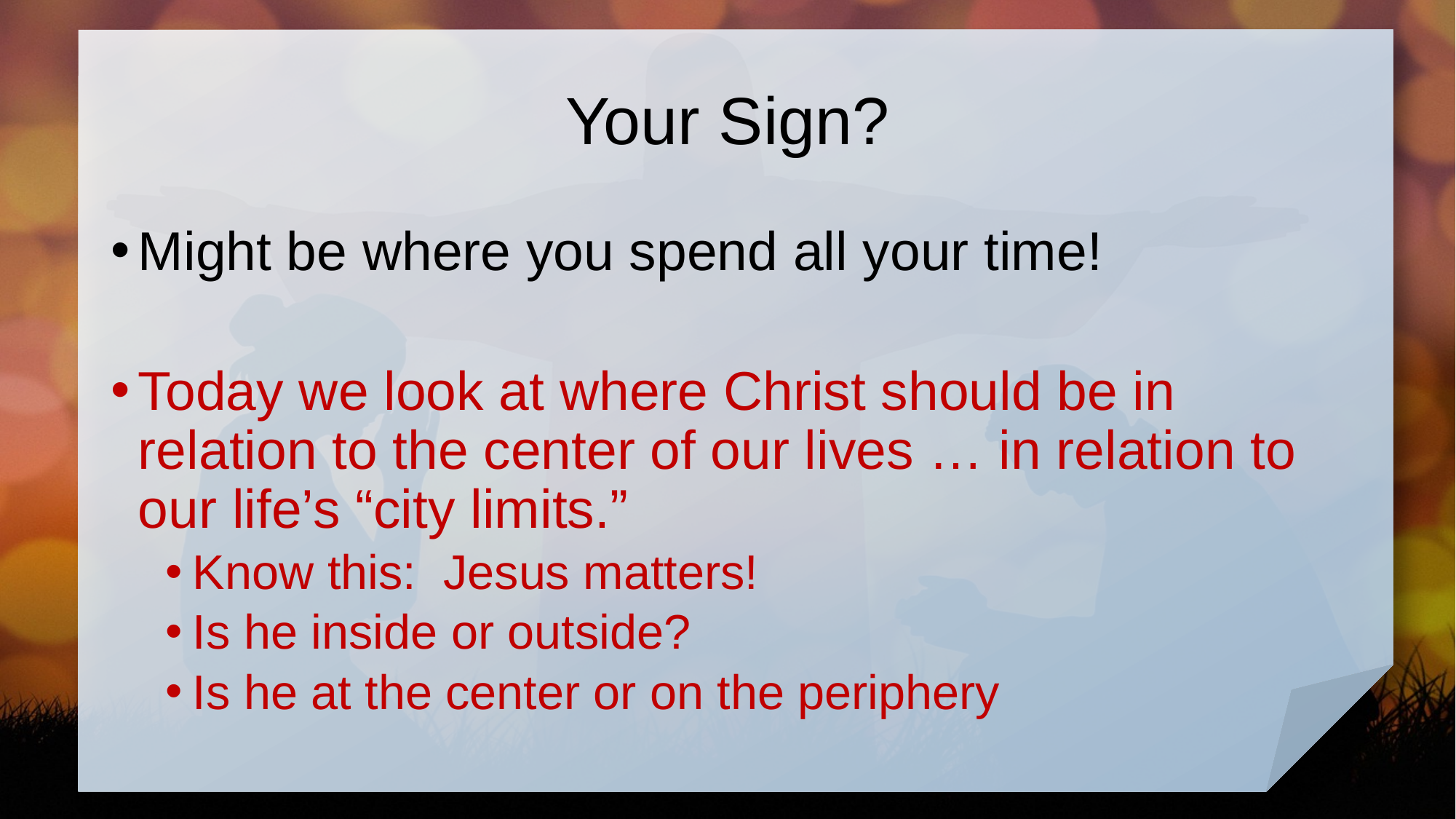

# Your Sign?
Might be where you spend all your time!
Today we look at where Christ should be in relation to the center of our lives … in relation to our life’s “city limits.”
Know this:  Jesus matters!
Is he inside or outside?
Is he at the center or on the periphery